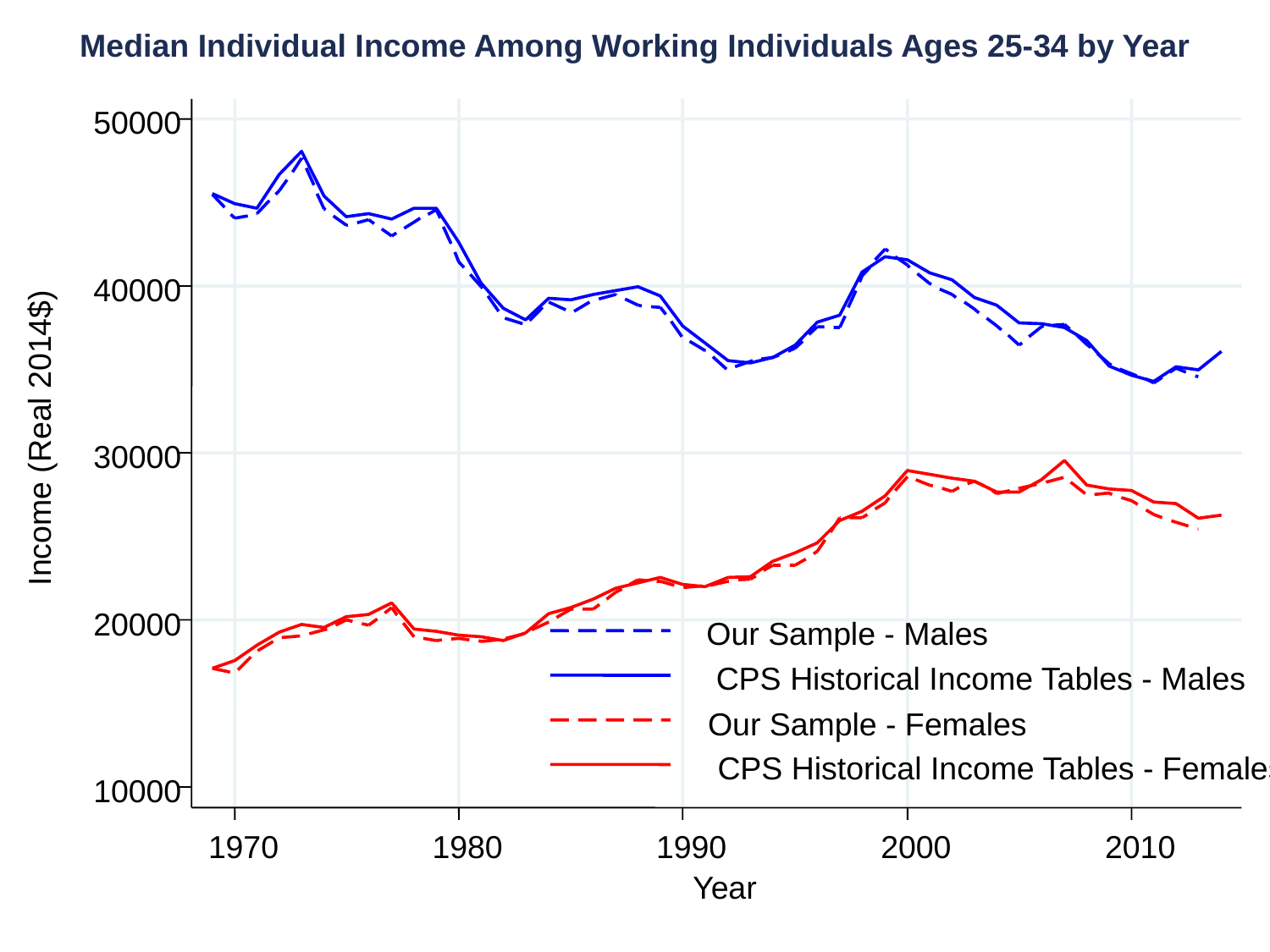

50000

40000

Income (Real 2014$)
30000

20000

10000

1970
1980
1990
2000
2010
Year

Our Sample - Males
CPS Historical Income Tables - Males

Our Sample - Females

CPS Historical Income Tables - Females

Median Individual Income Among Working Individuals Ages 25-34 by Year